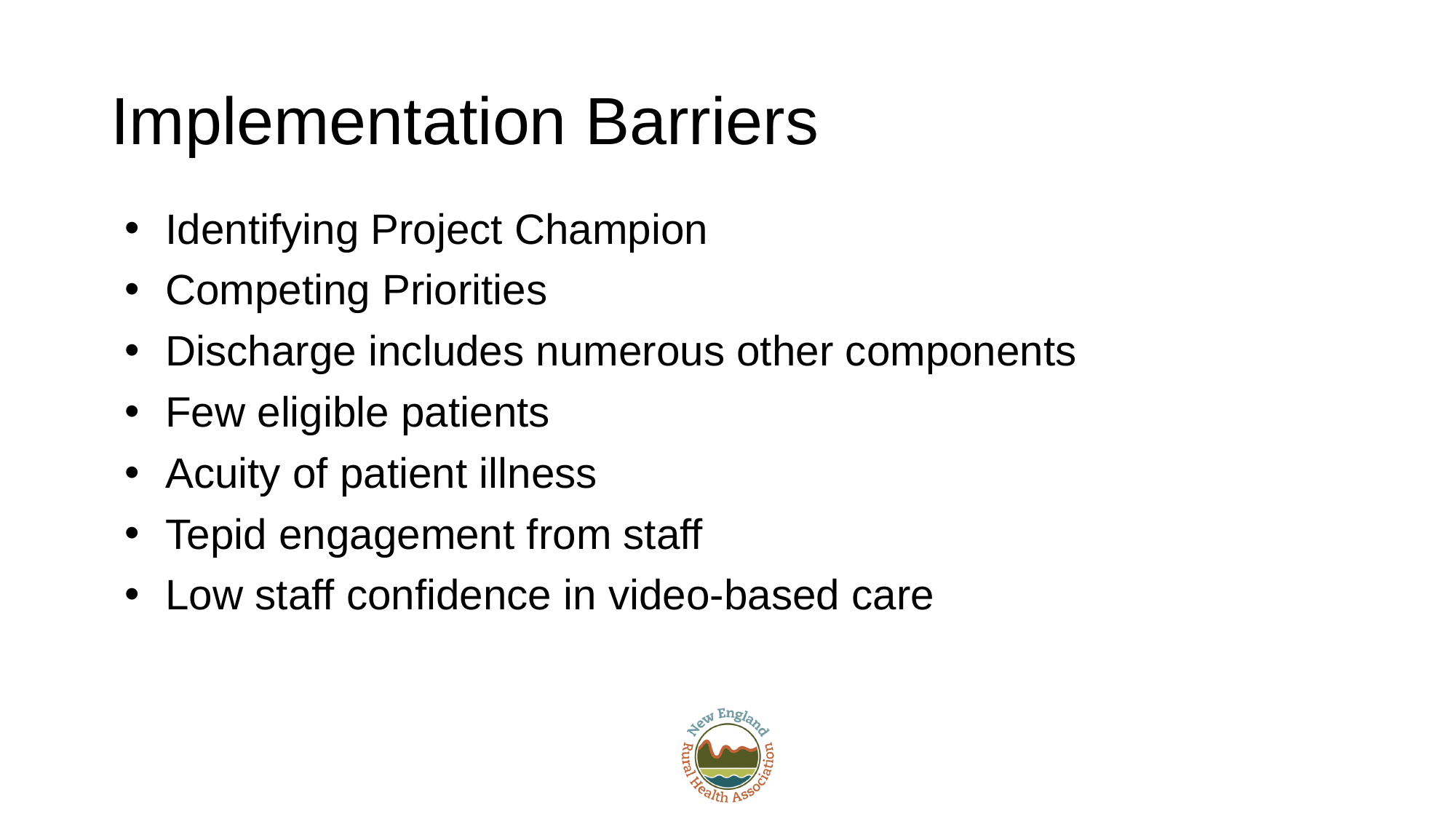

# Implementation Barriers
Identifying Project Champion
Competing Priorities
Discharge includes numerous other components
Few eligible patients
Acuity of patient illness
Tepid engagement from staff
Low staff confidence in video-based care